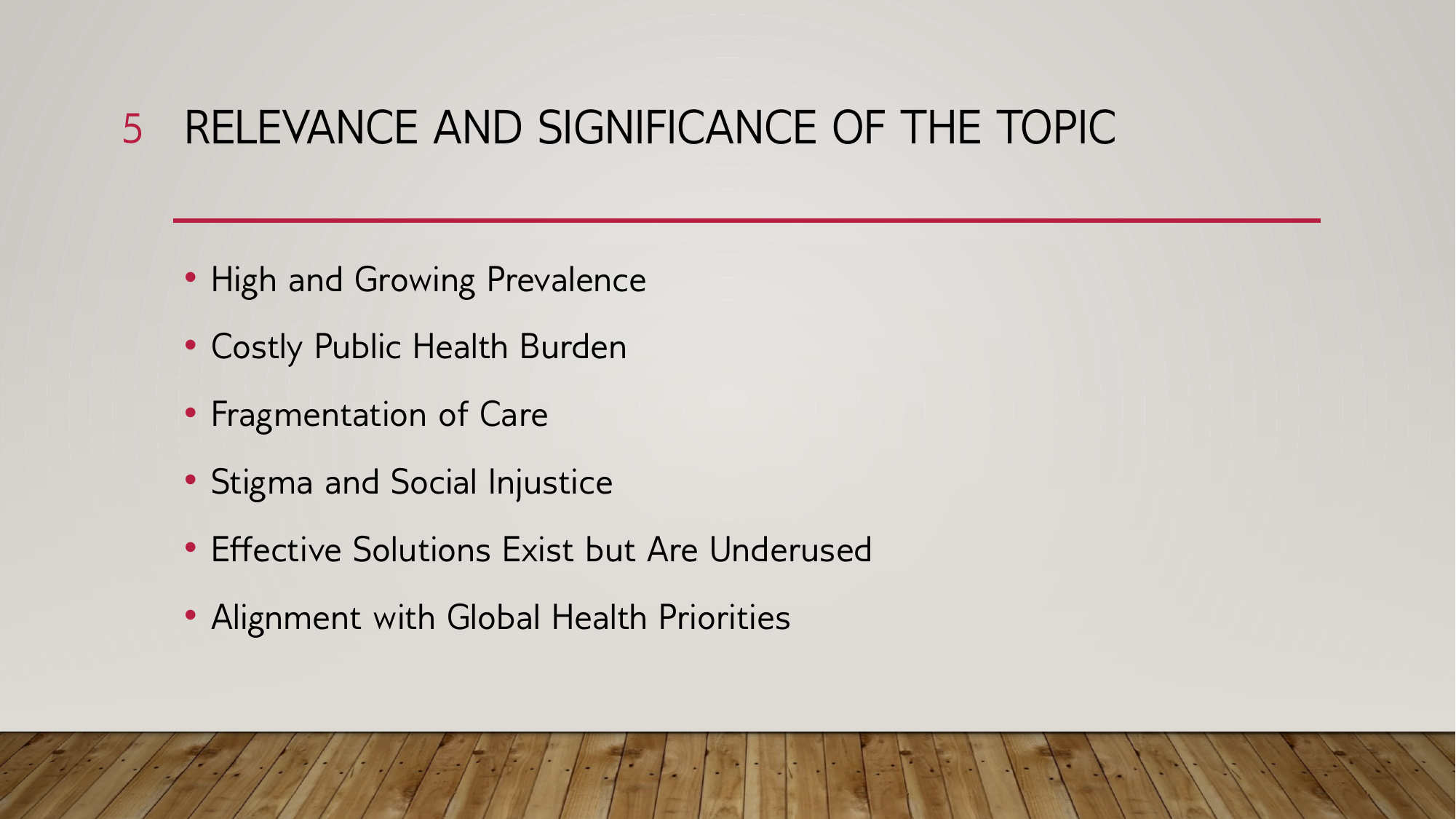

5
# Relevance and Significance of the topic
High and Growing Prevalence
Costly Public Health Burden
Fragmentation of Care
Stigma and Social Injustice
Effective Solutions Exist but Are Underused
Alignment with Global Health Priorities